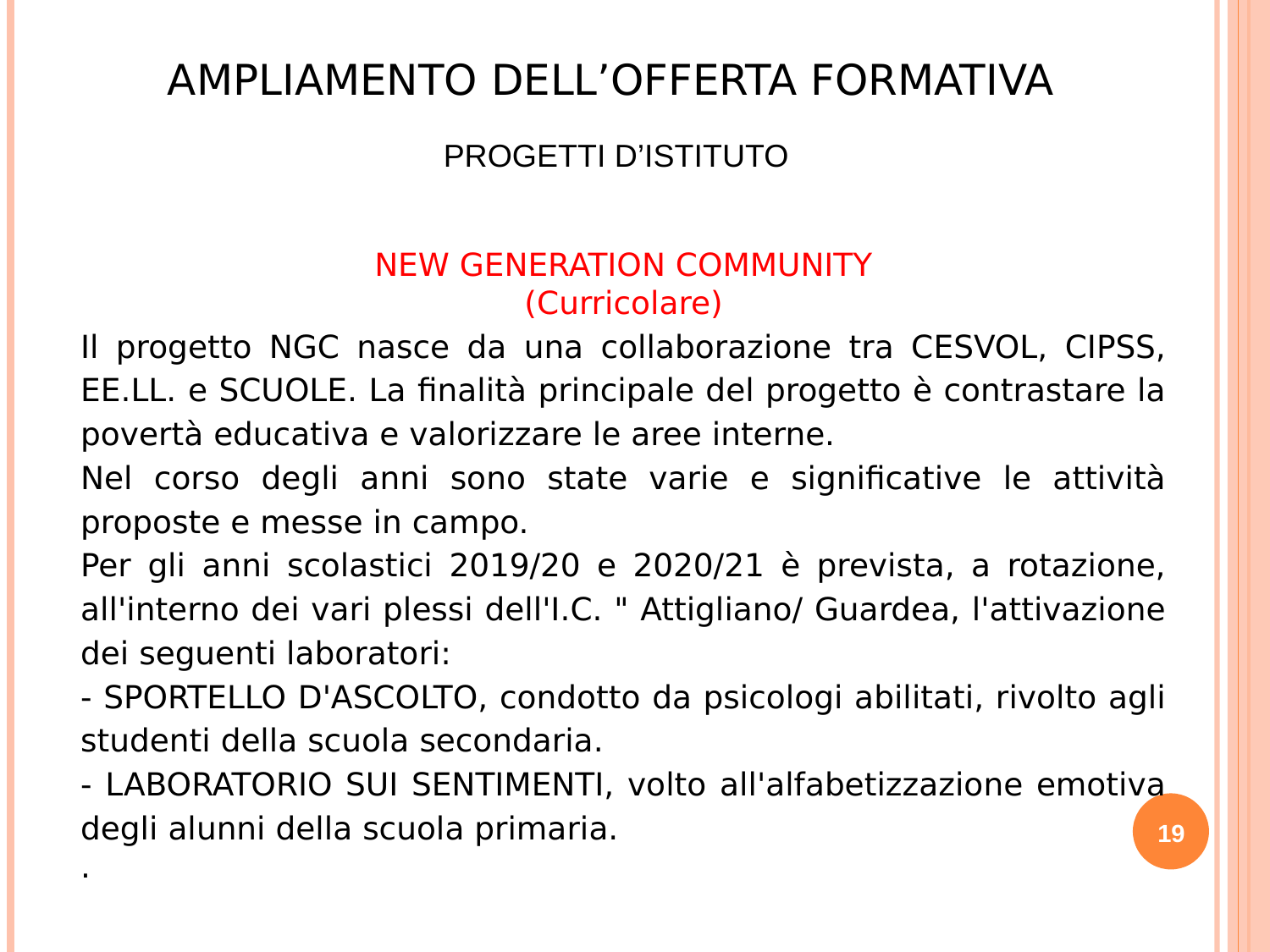

AMPLIAMENTO DELL’OFFERTA FORMATIVA
PROGETTI D’ISTITUTO
NEW GENERATION COMMUNITY
(Curricolare)
Il progetto NGC nasce da una collaborazione tra CESVOL, CIPSS, EE.LL. e SCUOLE. La finalità principale del progetto è contrastare la povertà educativa e valorizzare le aree interne.
Nel corso degli anni sono state varie e significative le attività proposte e messe in campo.
Per gli anni scolastici 2019/20 e 2020/21 è prevista, a rotazione, all'interno dei vari plessi dell'I.C. " Attigliano/ Guardea, l'attivazione dei seguenti laboratori:
- SPORTELLO D'ASCOLTO, condotto da psicologi abilitati, rivolto agli studenti della scuola secondaria.
- LABORATORIO SUI SENTIMENTI, volto all'alfabetizzazione emotiva degli alunni della scuola primaria.
.

19